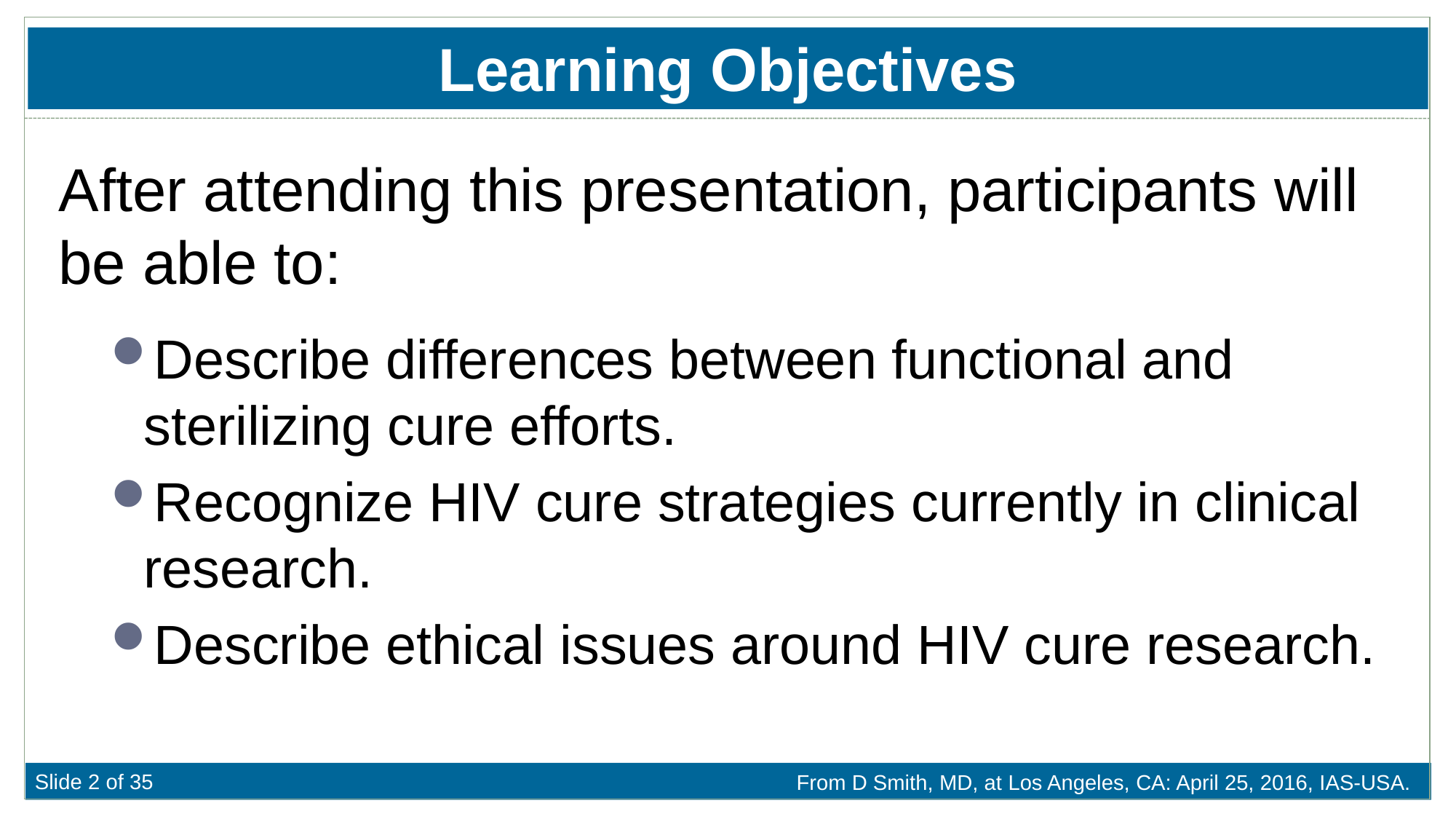

# Learning Objectives
After attending this presentation, participants will be able to:

Describe differences between functional and sterilizing cure efforts.
Recognize HIV cure strategies currently in clinical research.
Describe ethical issues around HIV cure research.